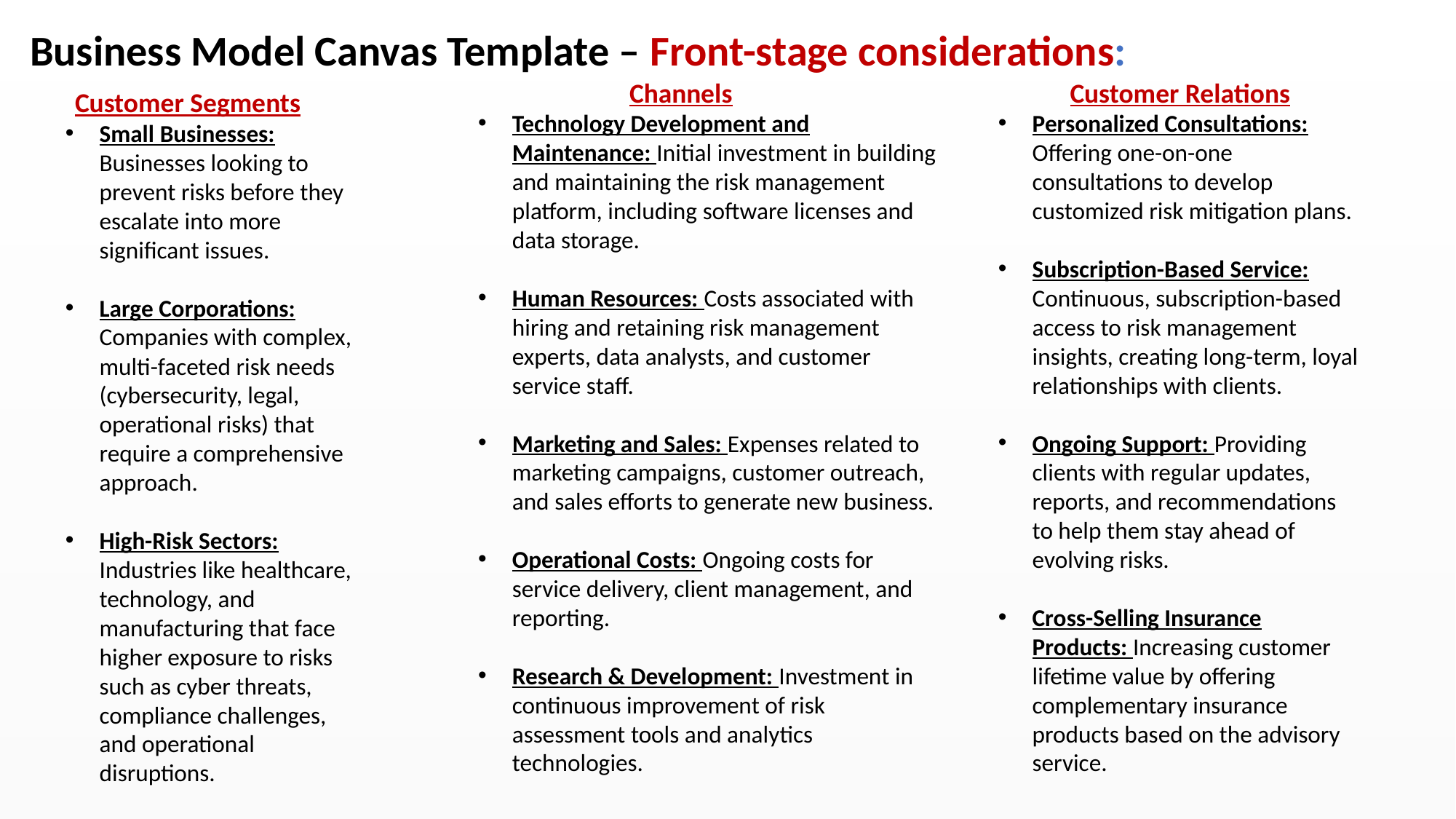

Business Model Canvas Template – Front-stage considerations:
Customer Relations
Personalized Consultations: Offering one-on-one consultations to develop customized risk mitigation plans.

Subscription-Based Service: Continuous, subscription-based access to risk management insights, creating long-term, loyal relationships with clients.

Ongoing Support: Providing clients with regular updates, reports, and recommendations to help them stay ahead of evolving risks.

Cross-Selling Insurance Products: Increasing customer lifetime value by offering complementary insurance products based on the advisory service.
Channels
Technology Development and Maintenance: Initial investment in building and maintaining the risk management platform, including software licenses and data storage.

Human Resources: Costs associated with hiring and retaining risk management experts, data analysts, and customer service staff.

Marketing and Sales: Expenses related to marketing campaigns, customer outreach, and sales efforts to generate new business.

Operational Costs: Ongoing costs for service delivery, client management, and reporting.

Research & Development: Investment in continuous improvement of risk assessment tools and analytics technologies.
Customer Segments
Small Businesses: Businesses looking to prevent risks before they escalate into more significant issues.

Large Corporations: Companies with complex, multi-faceted risk needs (cybersecurity, legal, operational risks) that require a comprehensive approach.

High-Risk Sectors: Industries like healthcare, technology, and manufacturing that face higher exposure to risks such as cyber threats, compliance challenges, and operational disruptions.